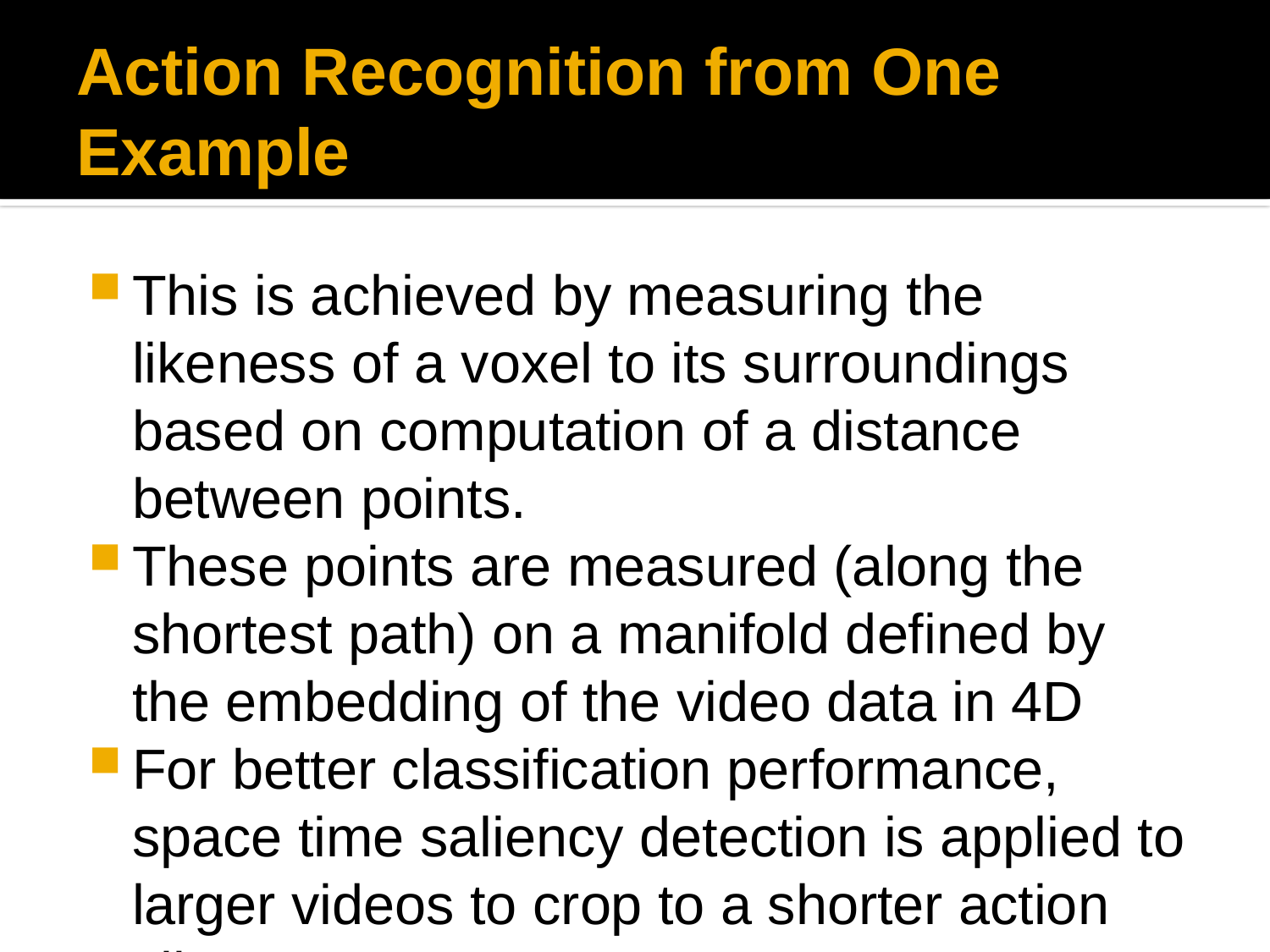

# Action Recognition from One Example
This is achieved by measuring the likeness of a voxel to its surroundings based on computation of a distance between points.
These points are measured (along the shortest path) on a manifold defined by the embedding of the video data in 4D
For better classification performance, space time saliency detection is applied to larger videos to crop to a shorter action clip